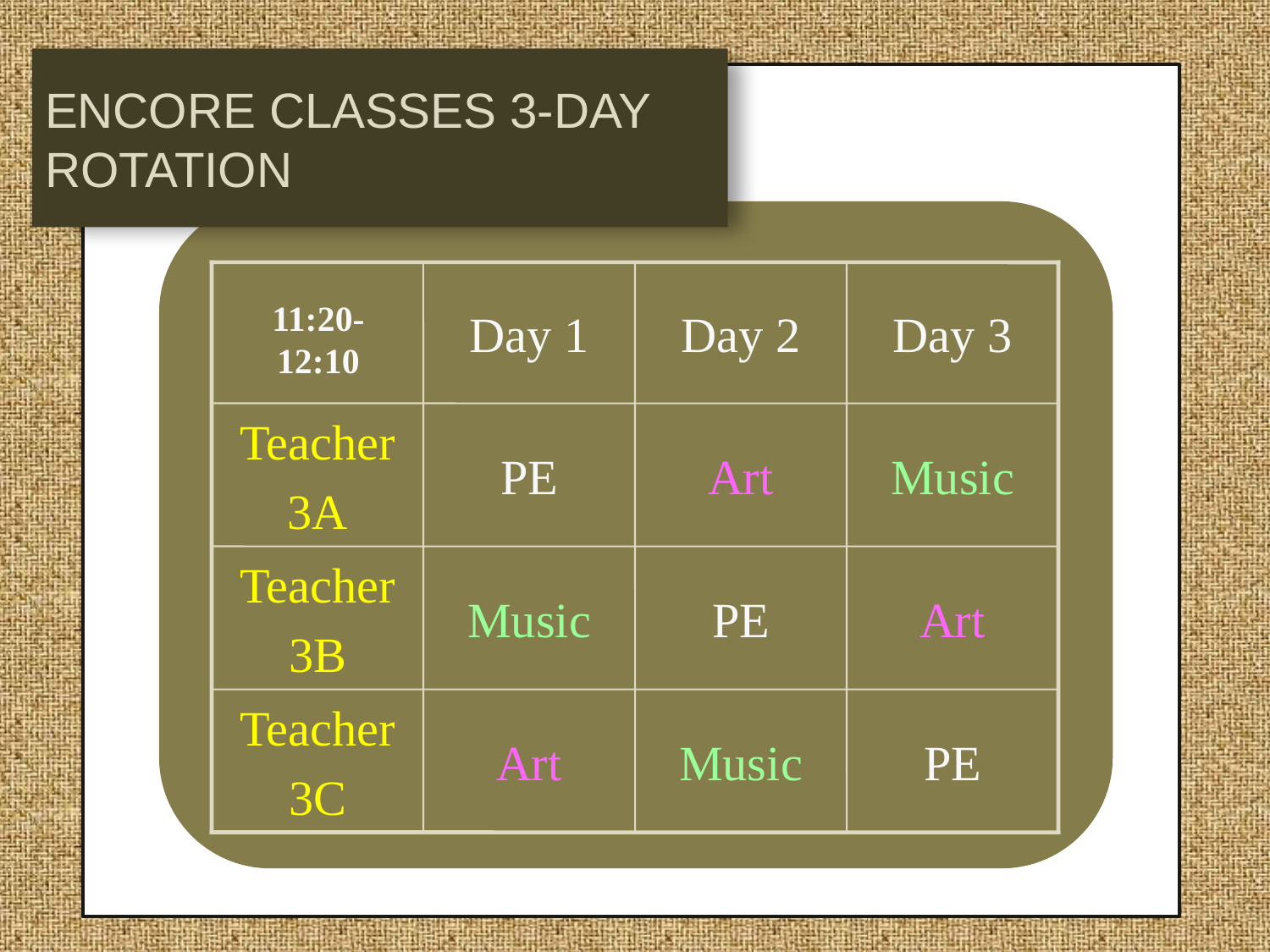

# Encore Classes 3-Day Rotation

Day 1
Day 2
Day 3

11:20-
12:10
Teacher
3A
Teacher
3B
Teacher
3C

PE
Art
Music

Music
PE
Art

Art
Music
PE